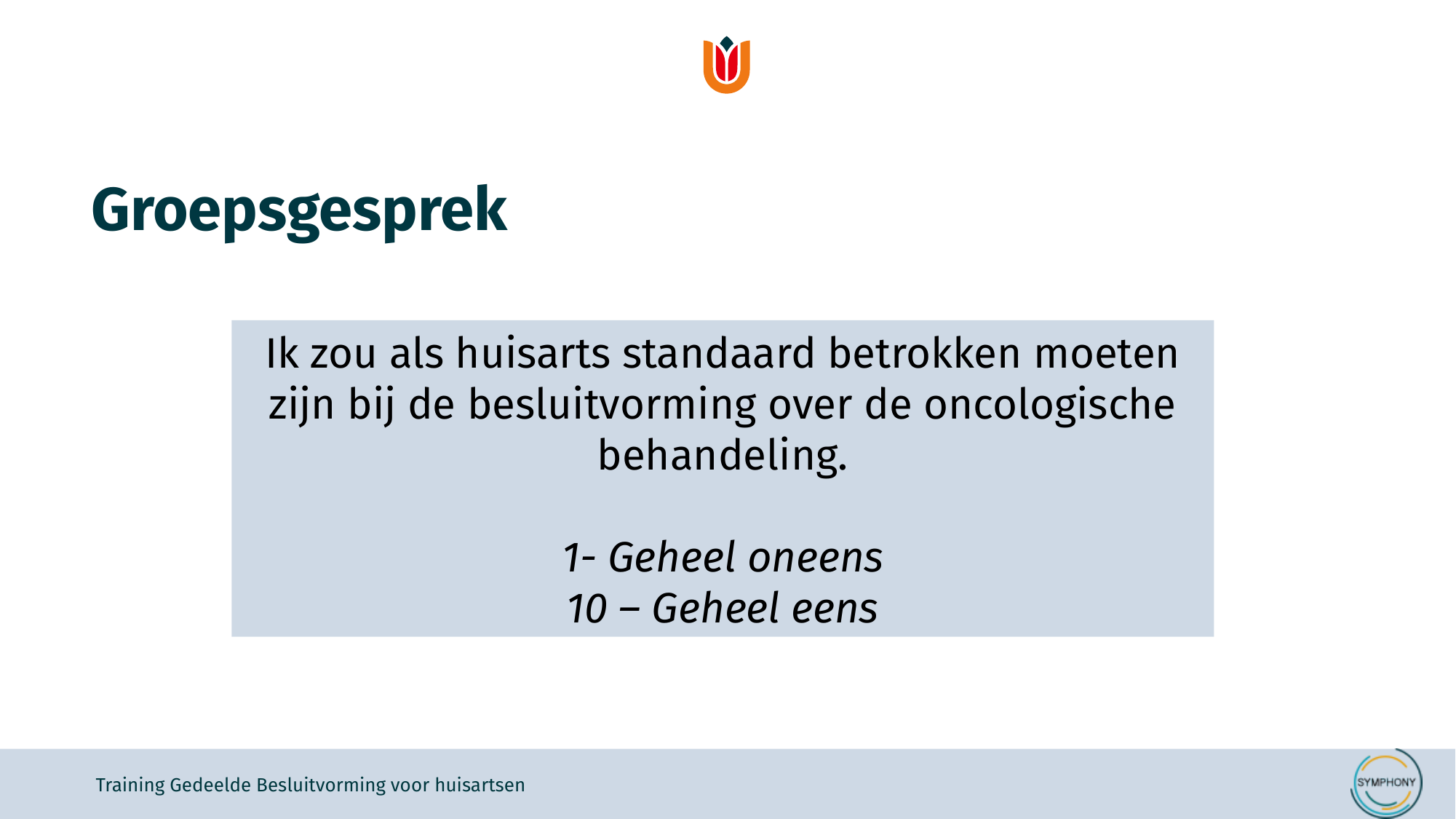

# Groepsgesprek
Ik zou als huisarts standaard betrokken moeten zijn bij de besluitvorming over de oncologische behandeling.

1- Geheel oneens
10 – Geheel eens
Training Gedeelde Besluitvorming voor huisartsen